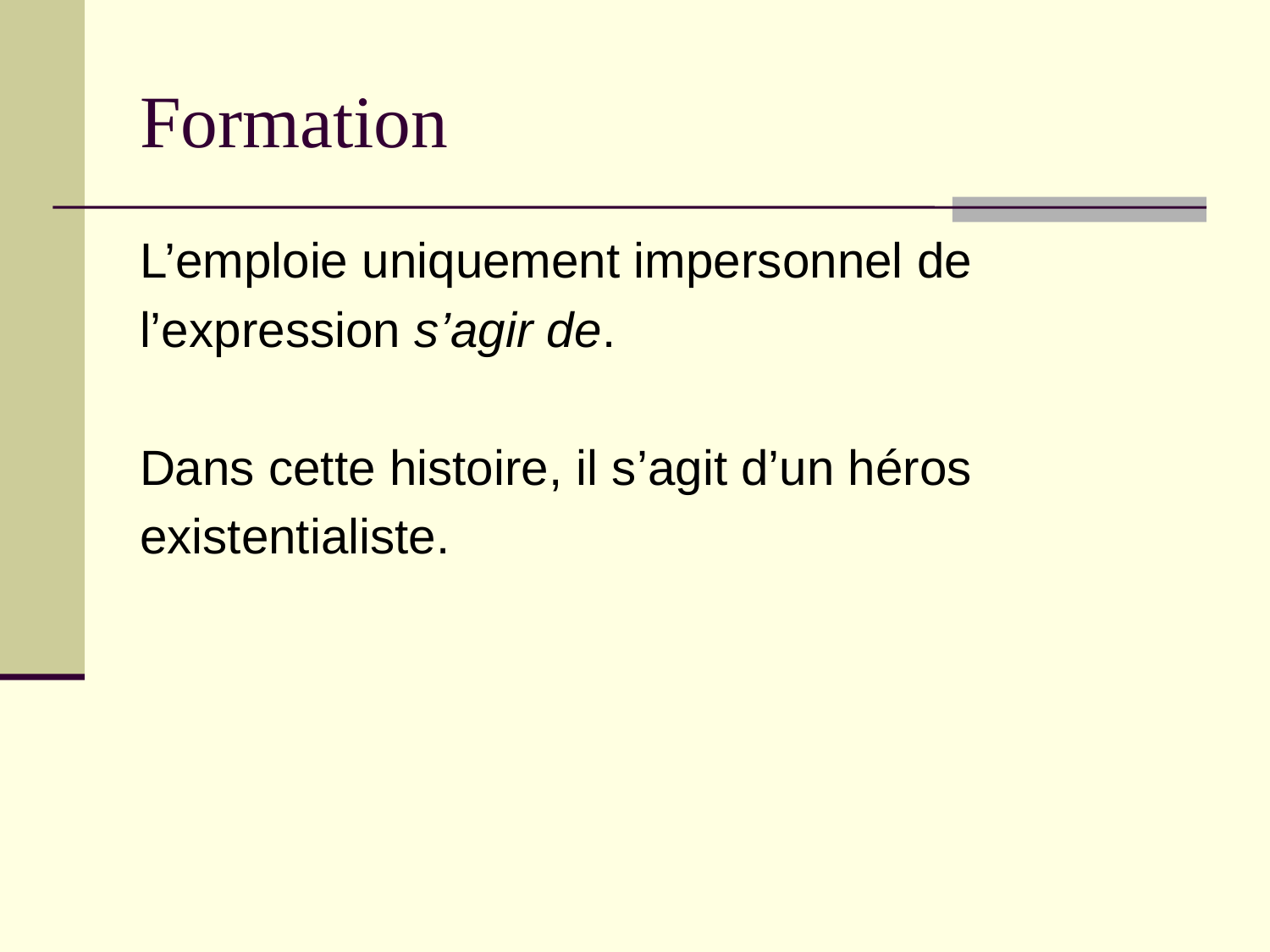

# Formation
L’emploie uniquement impersonnel de
l’expression s’agir de.

Dans cette histoire, il s’agit d’un héros
existentialiste.